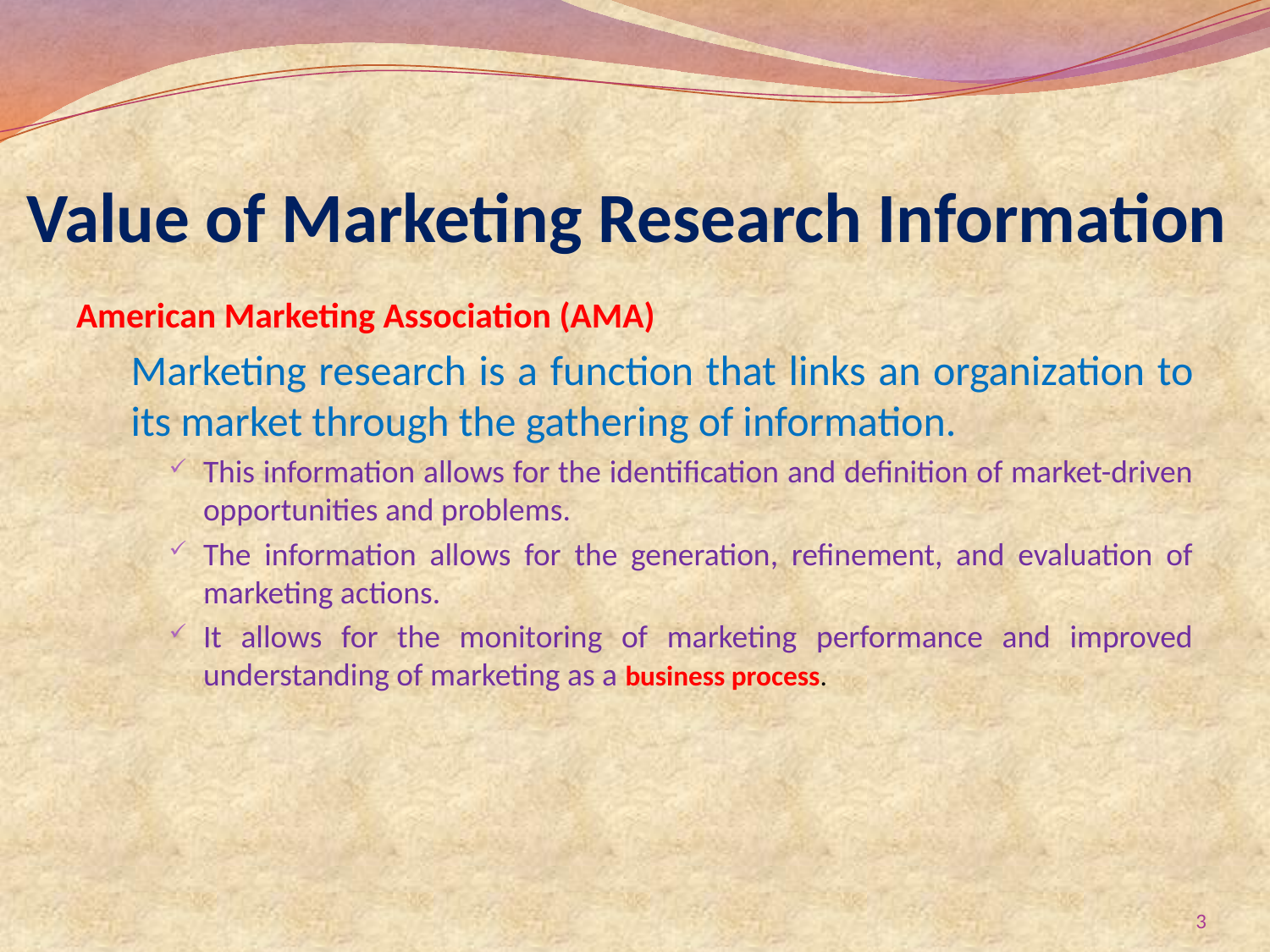

# Value of Marketing Research Information
American Marketing Association (AMA)
Marketing research is a function that links an organization to its market through the gathering of information.
This information allows for the identification and definition of market-driven opportunities and problems.
The information allows for the generation, refinement, and evaluation of marketing actions.
It allows for the monitoring of marketing performance and improved understanding of marketing as a business process.
3